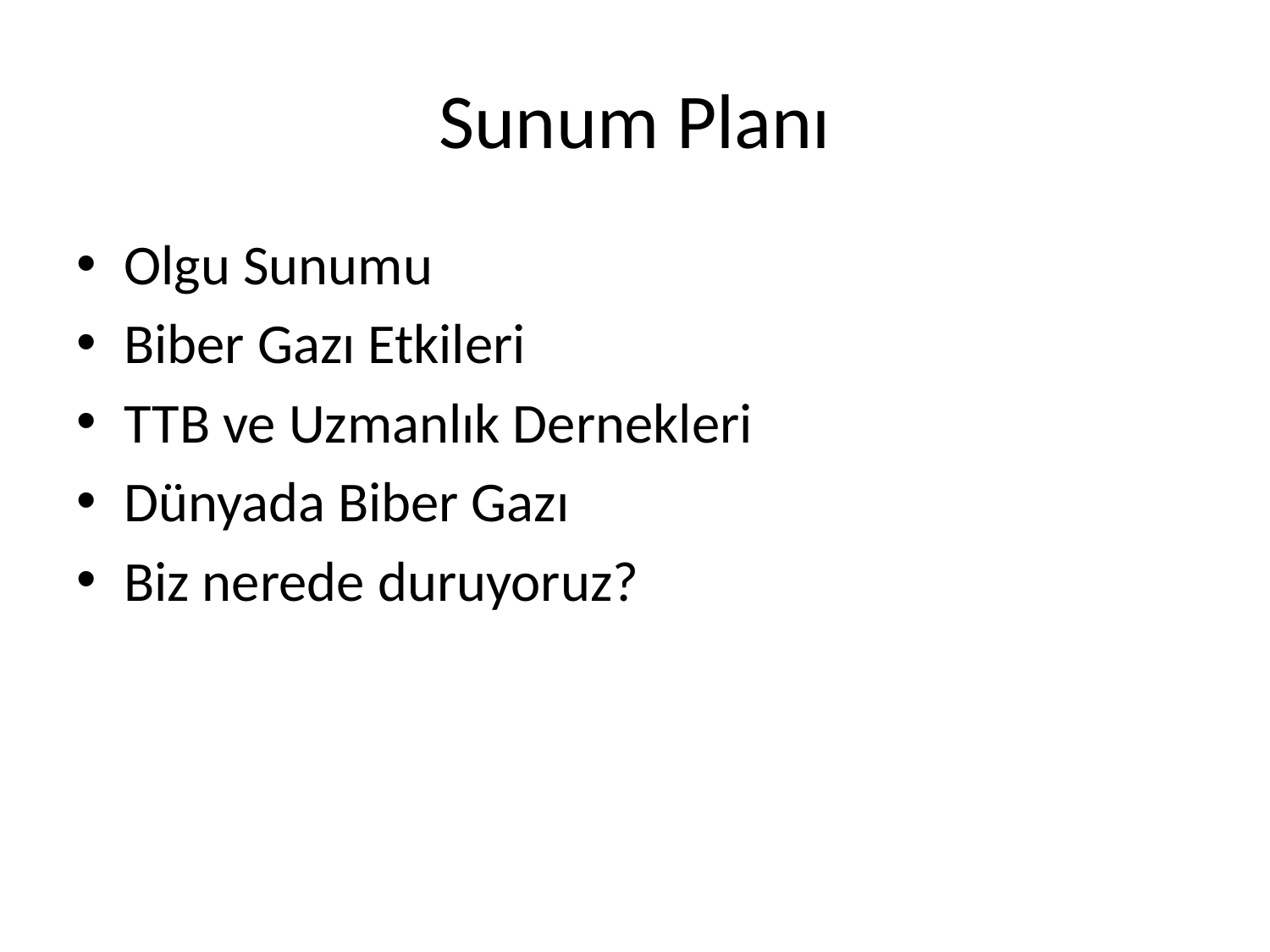

# Sunum Planı
Olgu Sunumu
Biber Gazı Etkileri
TTB ve Uzmanlık Dernekleri
Dünyada Biber Gazı
Biz nerede duruyoruz?